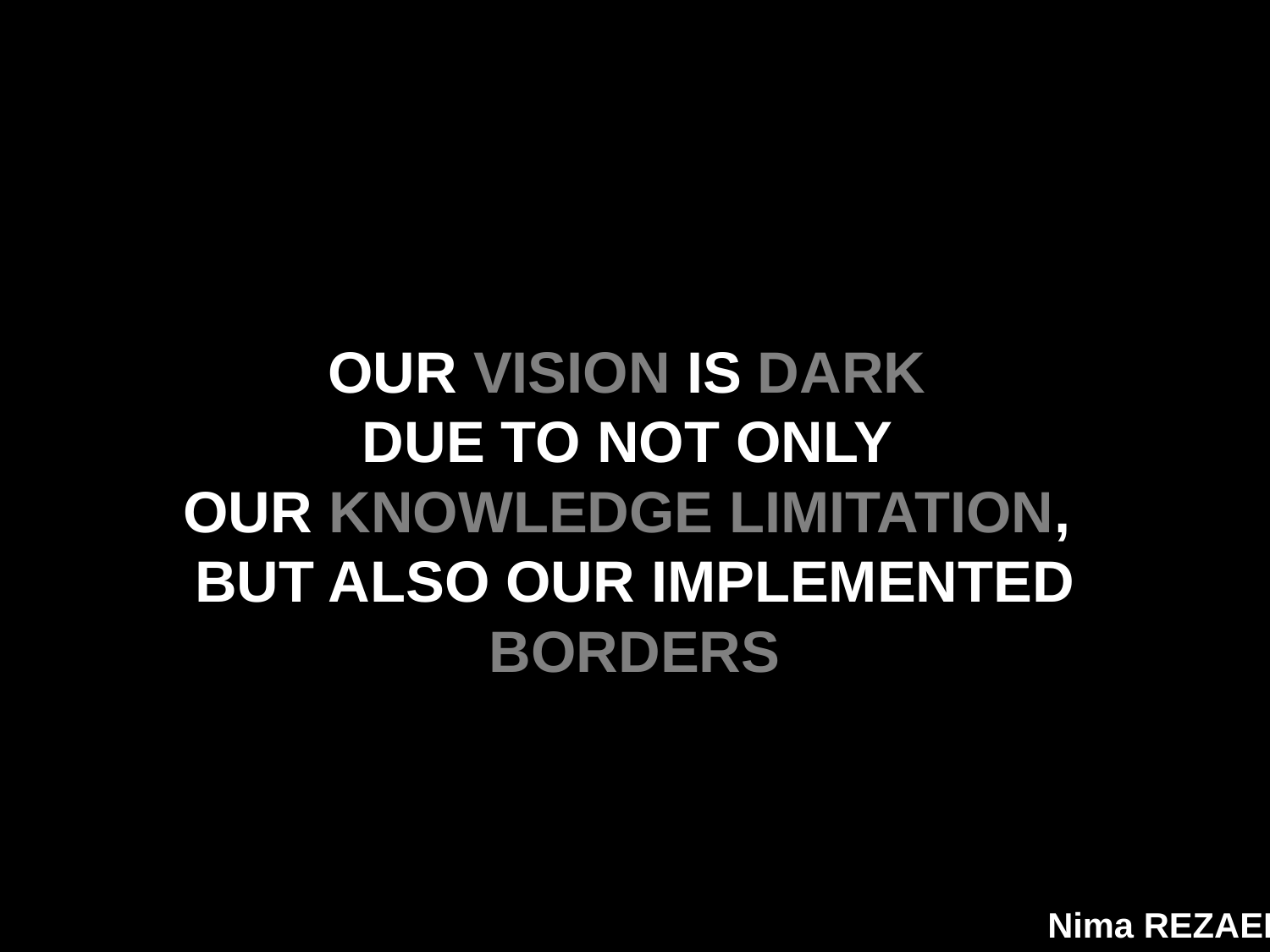

Our Vision is Dark
due to not only
our Knowledge Limitation,
but also our implemented Borders
Nima REZAEI